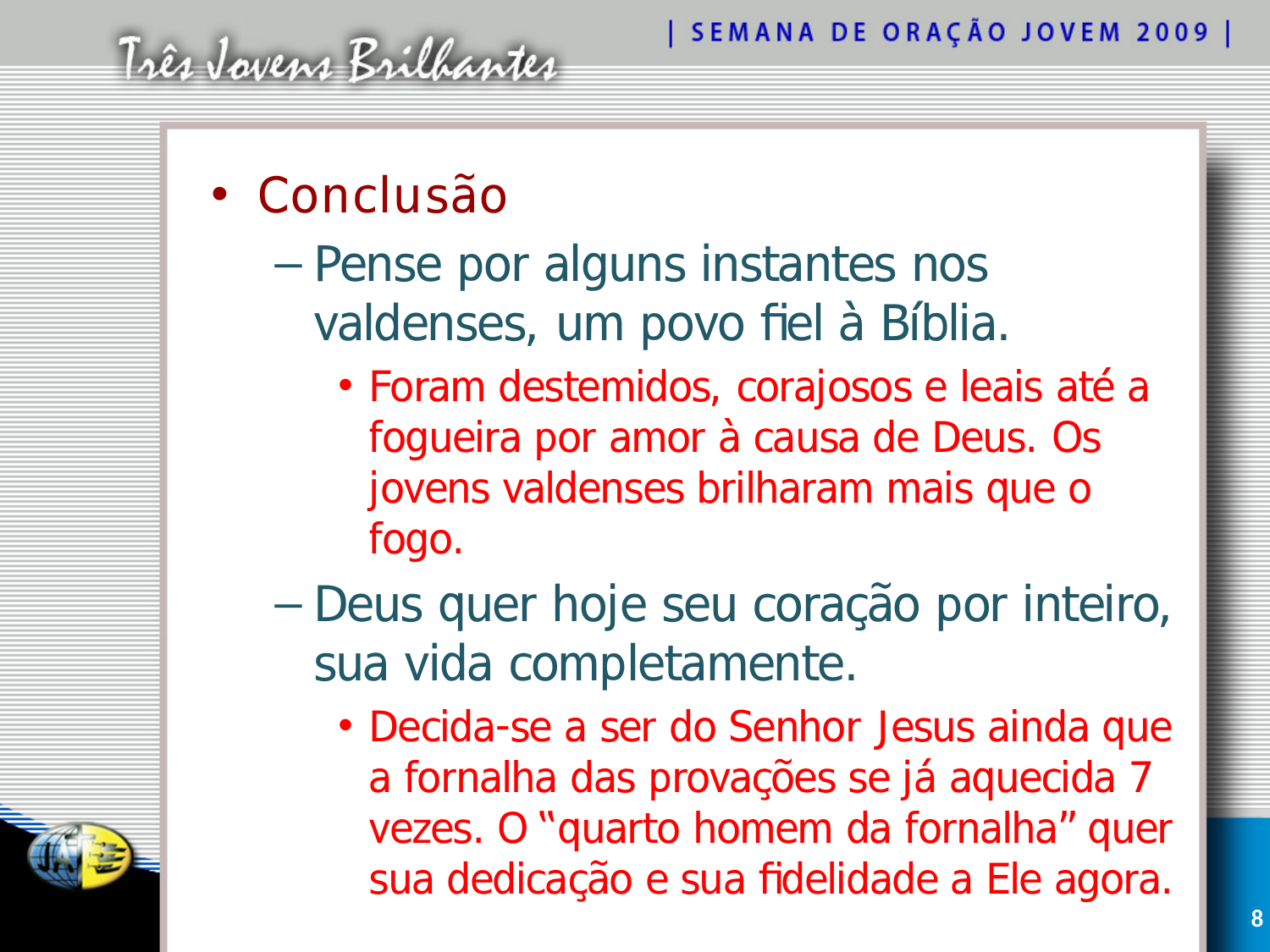

Conclusão
Pense por alguns instantes nos valdenses, um povo fiel à Bíblia.
Foram destemidos, corajosos e leais até a fogueira por amor à causa de Deus. Os jovens valdenses brilharam mais que o fogo.
Deus quer hoje seu coração por inteiro, sua vida completamente.
Decida-se a ser do Senhor Jesus ainda que a fornalha das provações se já aquecida 7 vezes. O “quarto homem da fornalha” quer sua dedicação e sua fidelidade a Ele agora.
8